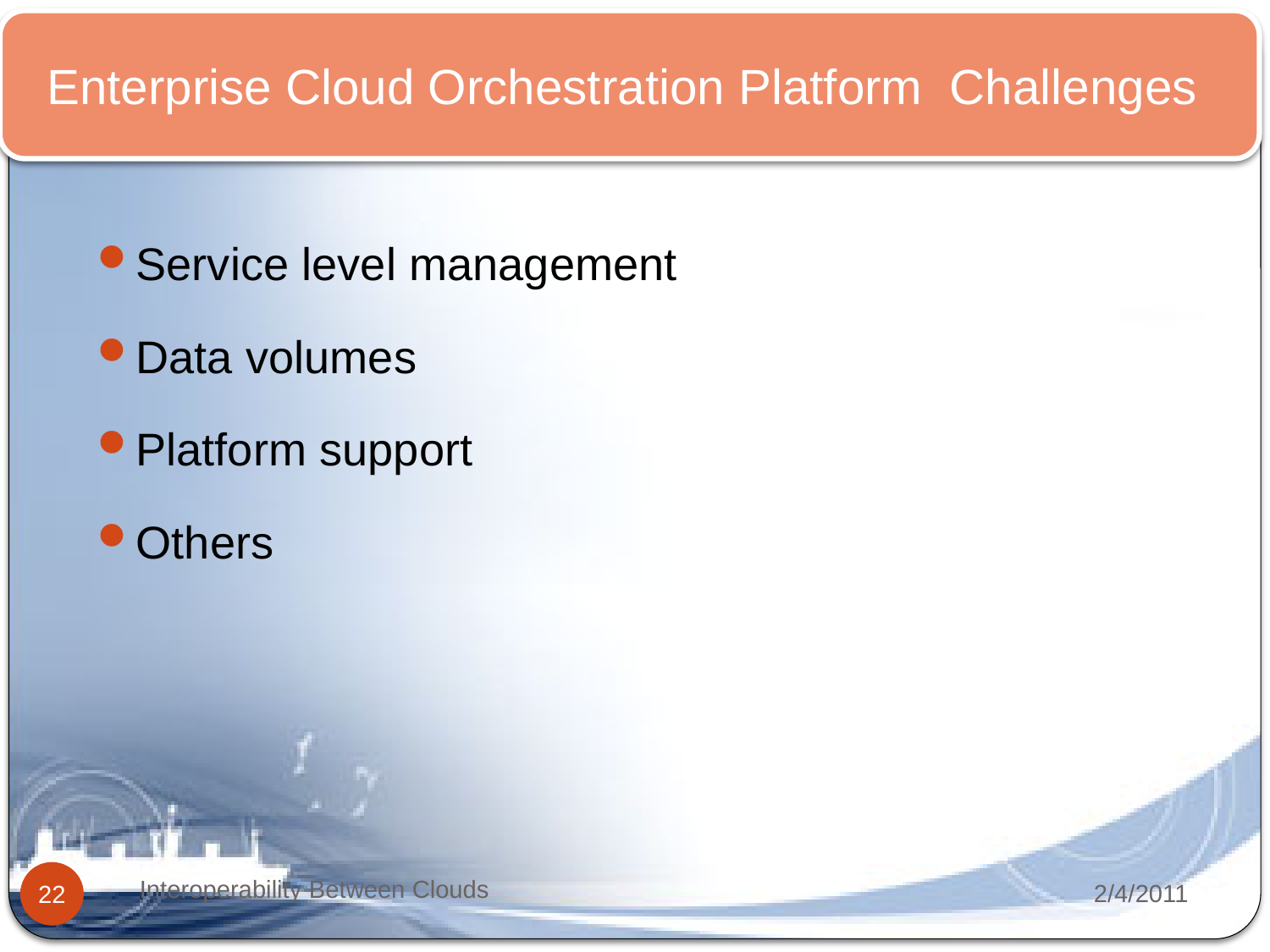

Enterprise Cloud Orchestration Platform  Challenges
Service level management
Data volumes
Platform support
Others
Interoperability Between Clouds
2/4/2011
22